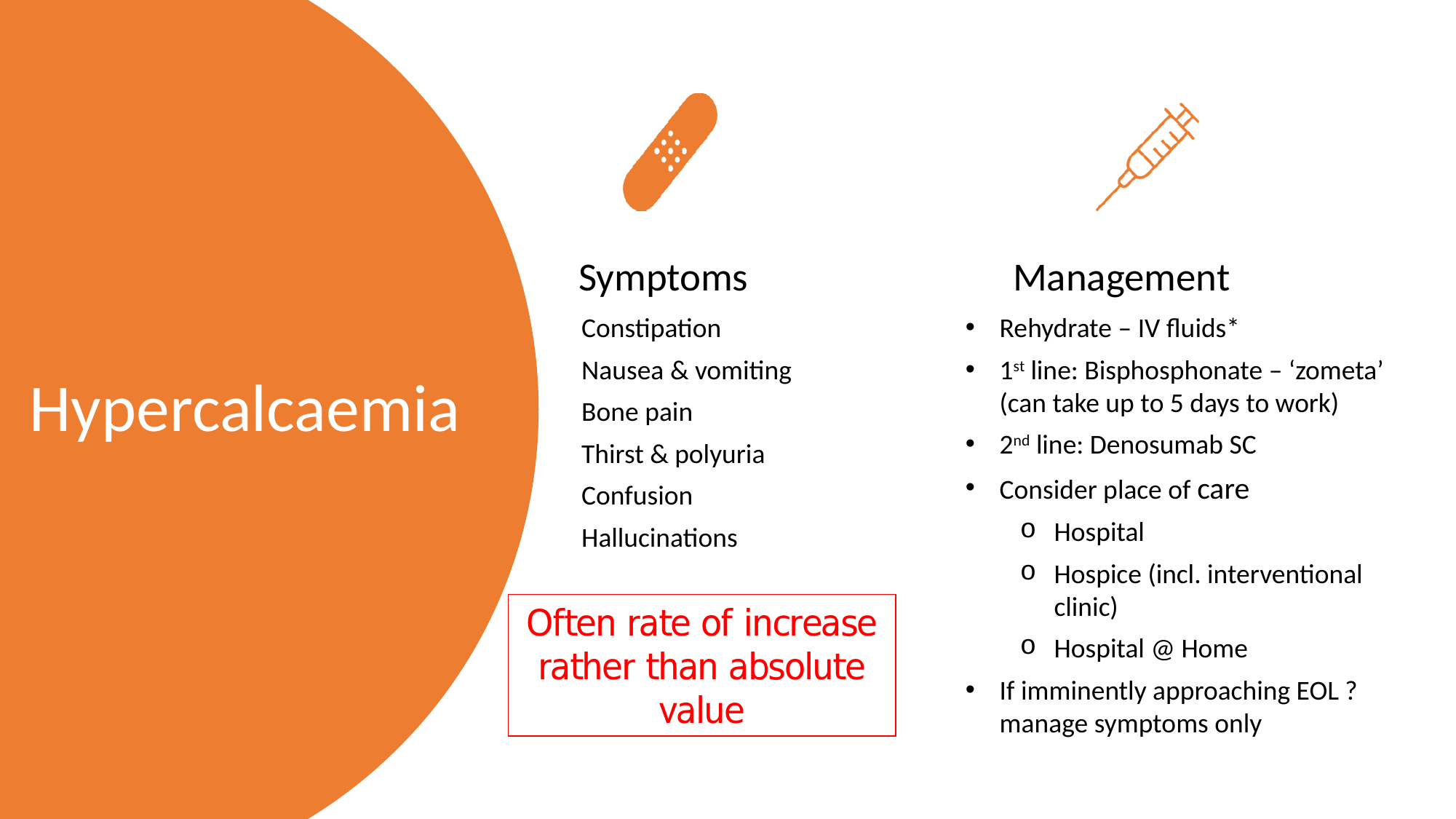

# Hypercalcaemia

Symptoms
Management
Constipation
Nausea & vomiting
Bone pain
Thirst & polyuria
Confusion
Hallucinations

Rehydrate – IV fluids*
1st line: Bisphosphonate – ‘zometa’ (can take up to 5 days to work)
2nd line: Denosumab SC
Consider place of care
Hospital
Hospice (incl. interventional clinic)
Hospital @ Home
If imminently approaching EOL ?manage symptoms only

Often rate of increase
rather than absolute value